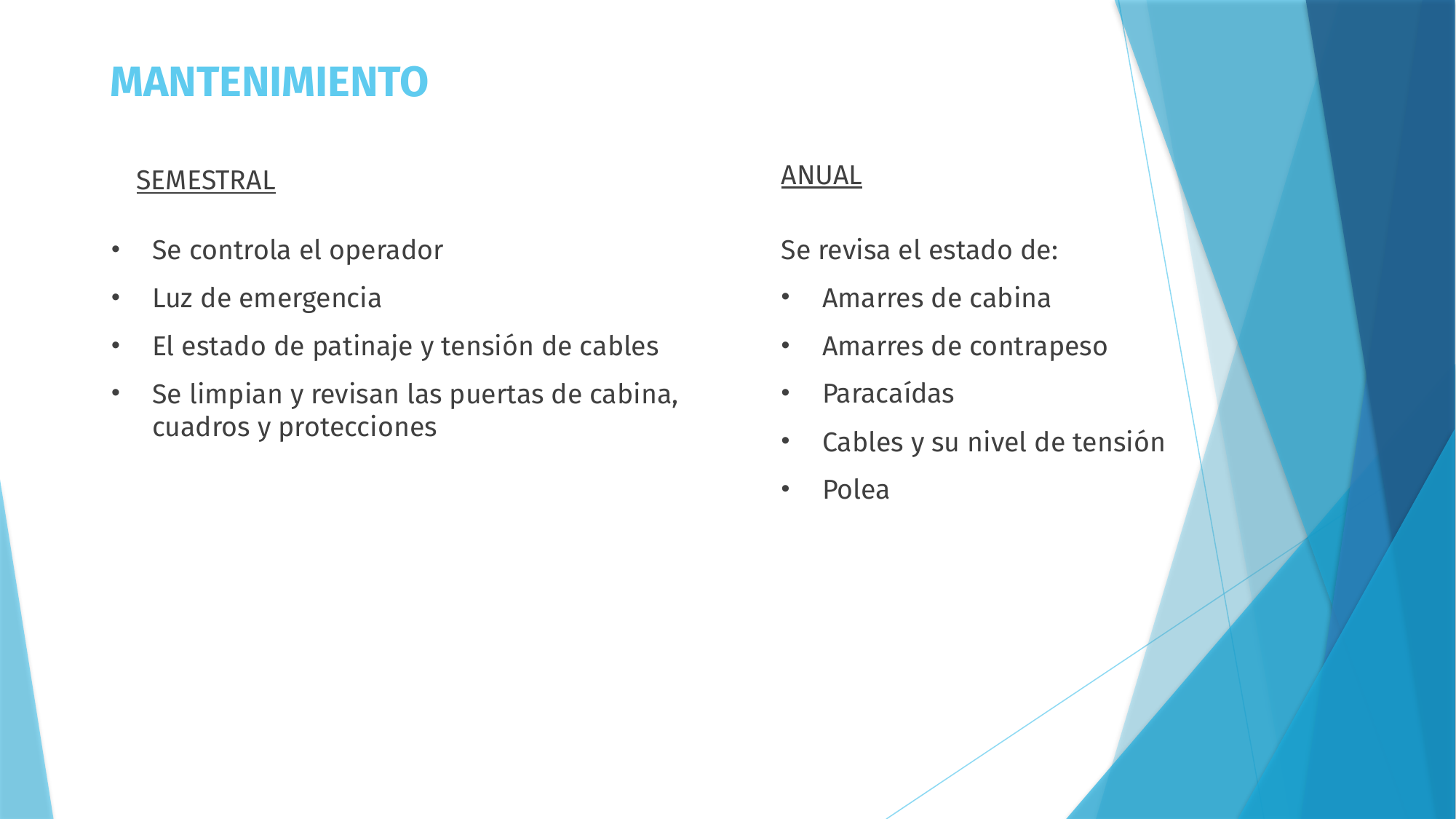

MANTENIMIENTO
ANUAL
SEMESTRAL
Se controla el operador
Luz de emergencia
El estado de patinaje y tensión de cables
Se limpian y revisan las puertas de cabina, cuadros y protecciones
Se revisa el estado de:
Amarres de cabina
Amarres de contrapeso
Paracaídas
Cables y su nivel de tensión
Polea